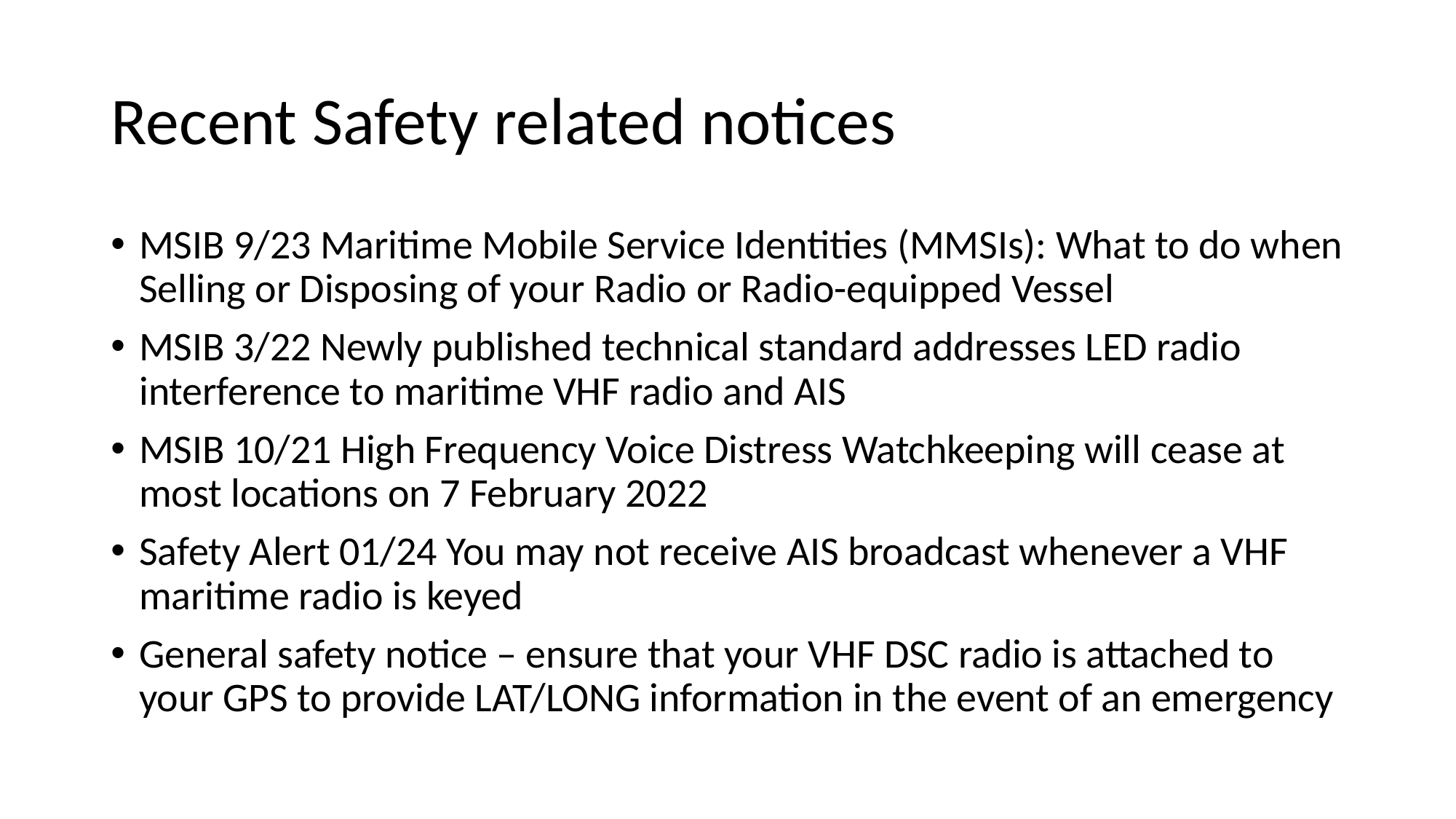

# Recent Safety related notices
MSIB 9/23 Maritime Mobile Service Identities (MMSIs): What to do when Selling or Disposing of your Radio or Radio-equipped Vessel
MSIB 3/22 Newly published technical standard addresses LED radio interference to maritime VHF radio and AIS
MSIB 10/21 High Frequency Voice Distress Watchkeeping will cease at most locations on 7 February 2022
Safety Alert 01/24 You may not receive AIS broadcast whenever a VHF maritime radio is keyed
General safety notice – ensure that your VHF DSC radio is attached to your GPS to provide LAT/LONG information in the event of an emergency